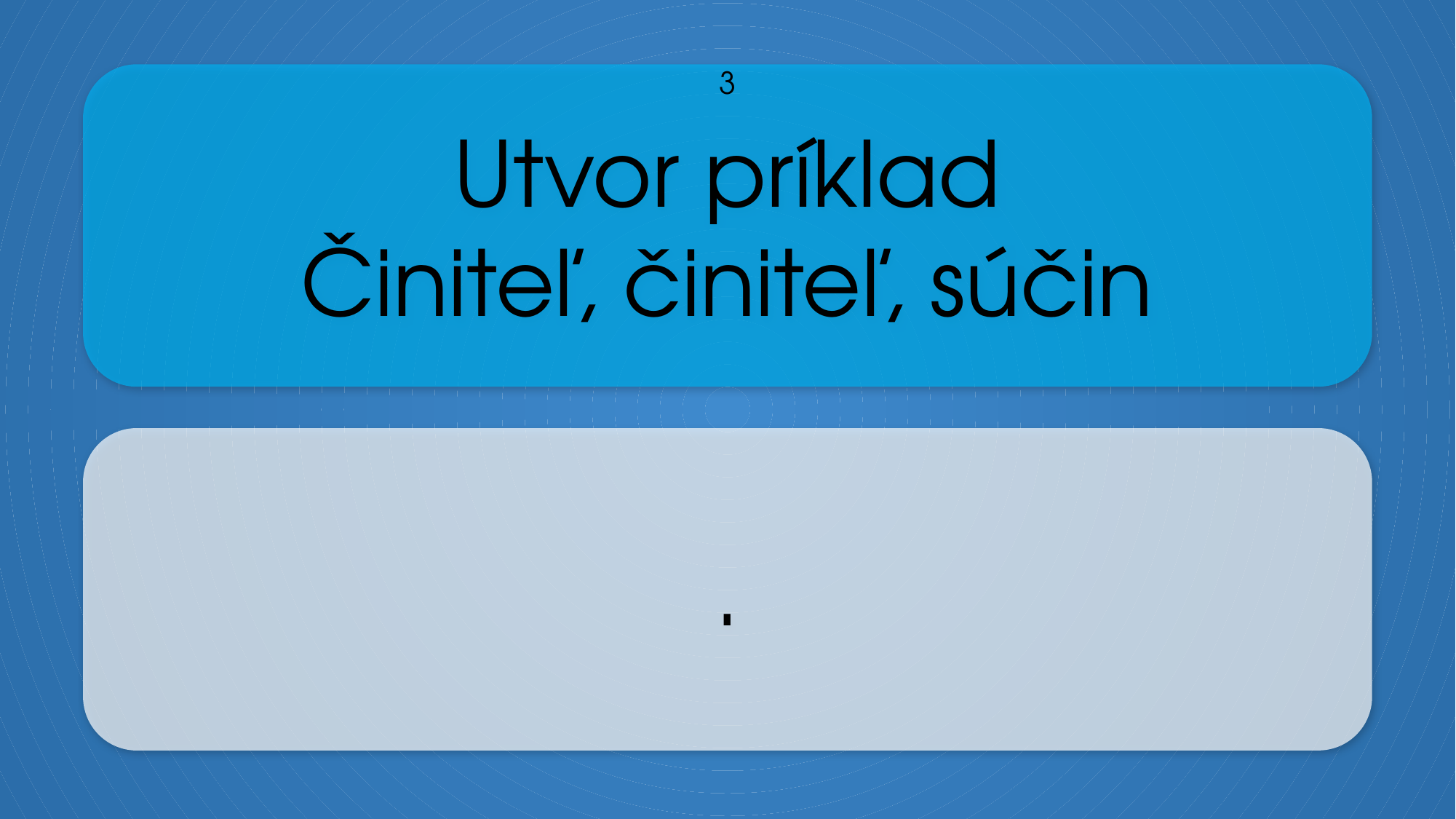

Utvor príklad
Činiteľ, činiteľ, súčin
3
.